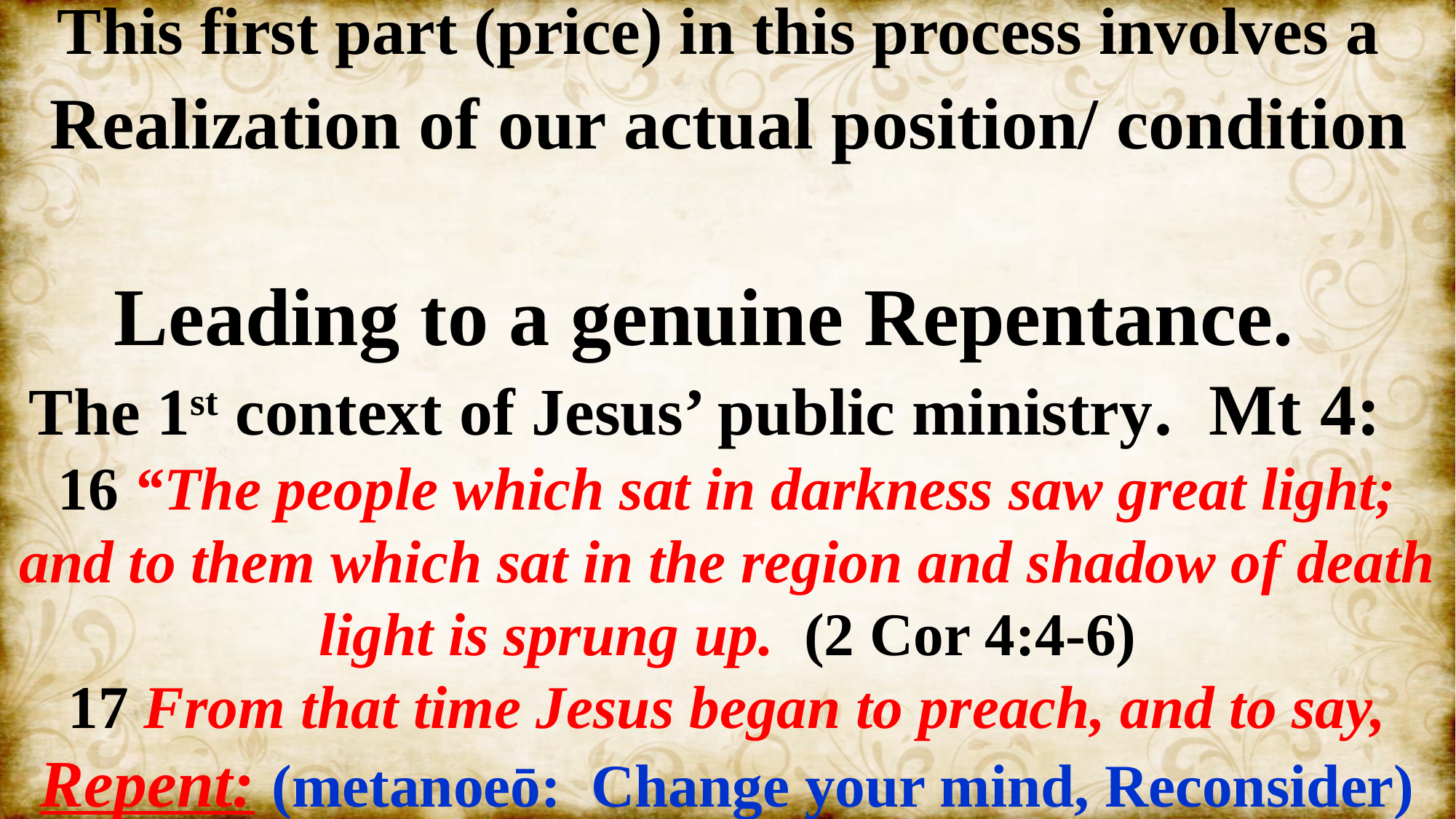

This first part (price) in this process involves a
  Realization of our actual position/ condition
     Leading to a genuine Repentance.
 The 1st context of Jesus’ public ministry.  Mt 4:
16 “The people which sat in darkness saw great light; and to them which sat in the region and shadow of death light is sprung up.  (2 Cor 4:4-6)
17 From that time Jesus began to preach, and to say, Repent: (metanoeō:  Change your mind, Reconsider)
for the kingdom of heaven is at hand.”